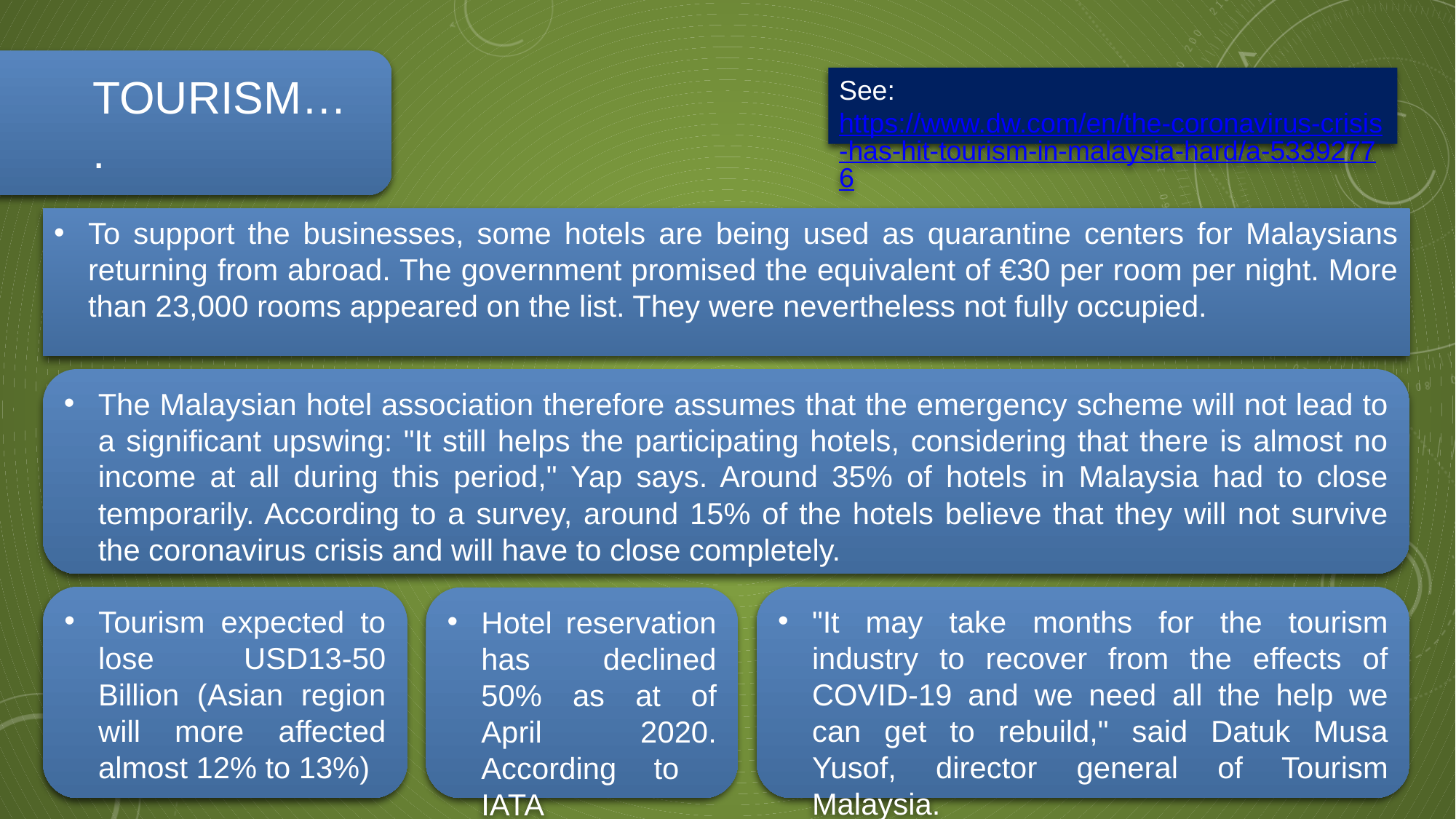

# Tourism….

See: https://www.dw.com/en/the-coronavirus-crisis-has-hit-tourism-in-malaysia-hard/a-53392776
To support the businesses, some hotels are being used as quarantine centers for Malaysians returning from abroad. The government promised the equivalent of €30 per room per night. More than 23,000 rooms appeared on the list. They were nevertheless not fully occupied.
The Malaysian hotel association therefore assumes that the emergency scheme will not lead to a significant upswing: "It still helps the participating hotels, considering that there is almost no income at all during this period," Yap says. Around 35% of hotels in Malaysia had to close temporarily. According to a survey, around 15% of the hotels believe that they will not survive the coronavirus crisis and will have to close completely.
Tourism expected to lose USD13-50 Billion (Asian region will more affected almost 12% to 13%)
"It may take months for the tourism industry to recover from the effects of COVID-19 and we need all the help we can get to rebuild," said Datuk Musa Yusof, director general of Tourism Malaysia.
Hotel reservation has declined 50% as at of April 2020. According to  IATA